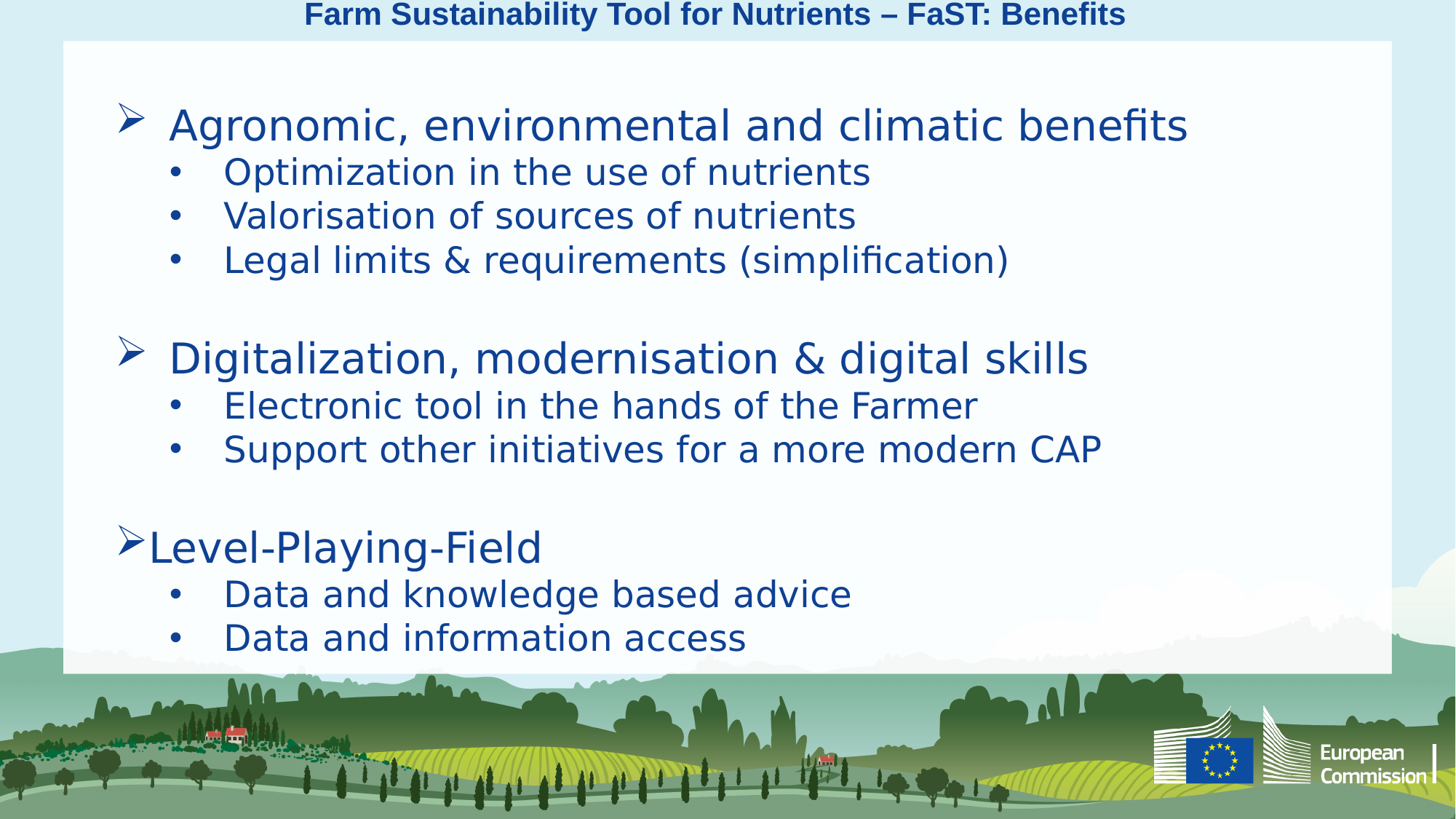

Farm Sustainability Tool for Nutrients – FaST: Benefits
Agronomic, environmental and climatic benefits
Optimization in the use of nutrients
Valorisation of sources of nutrients
Legal limits & requirements (simplification)

Digitalization, modernisation & digital skills
Electronic tool in the hands of the Farmer
Support other initiatives for a more modern CAP

Level-Playing-Field
Data and knowledge based advice
Data and information access